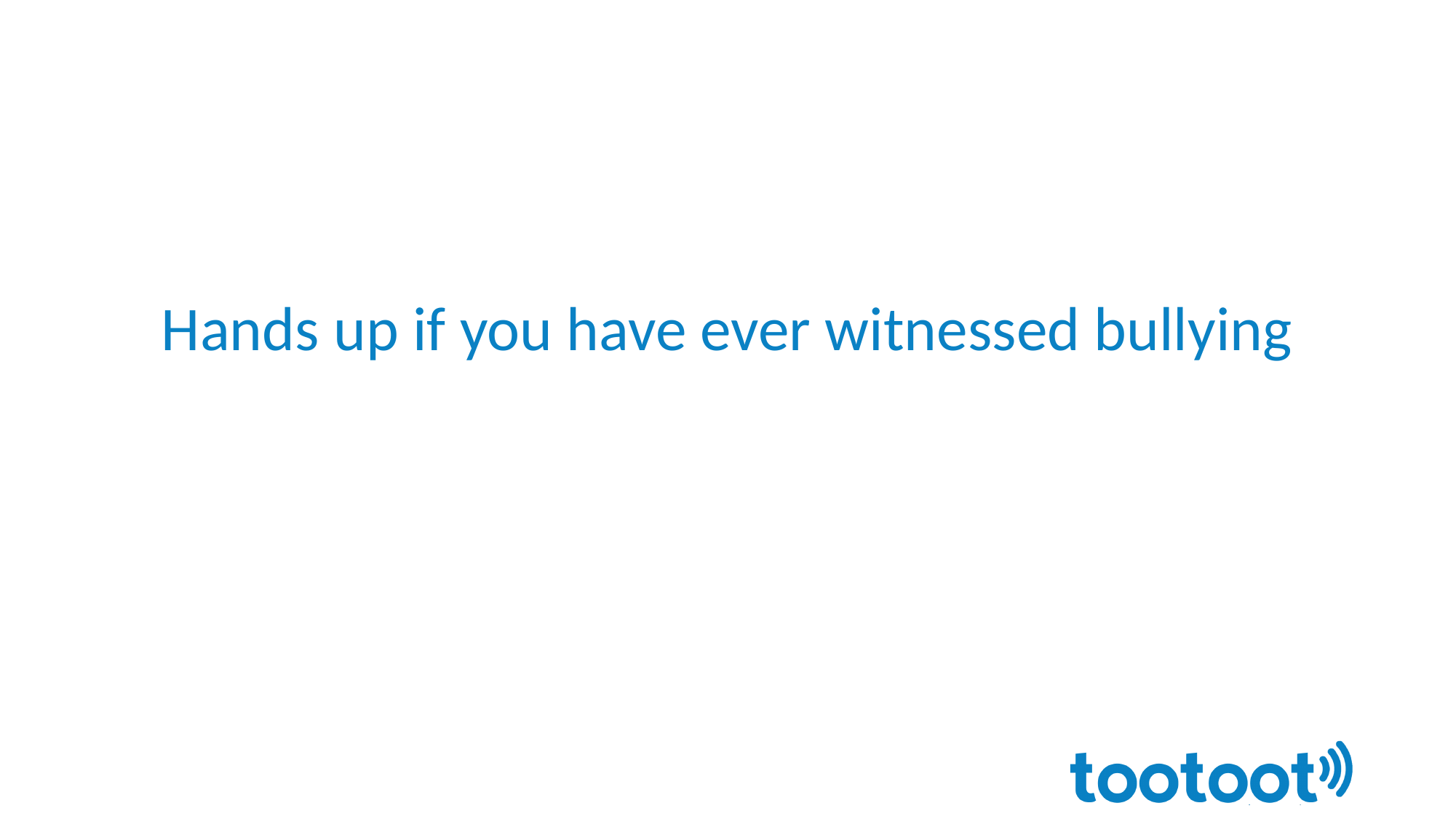

# Hands up if you have ever witnessed bullying